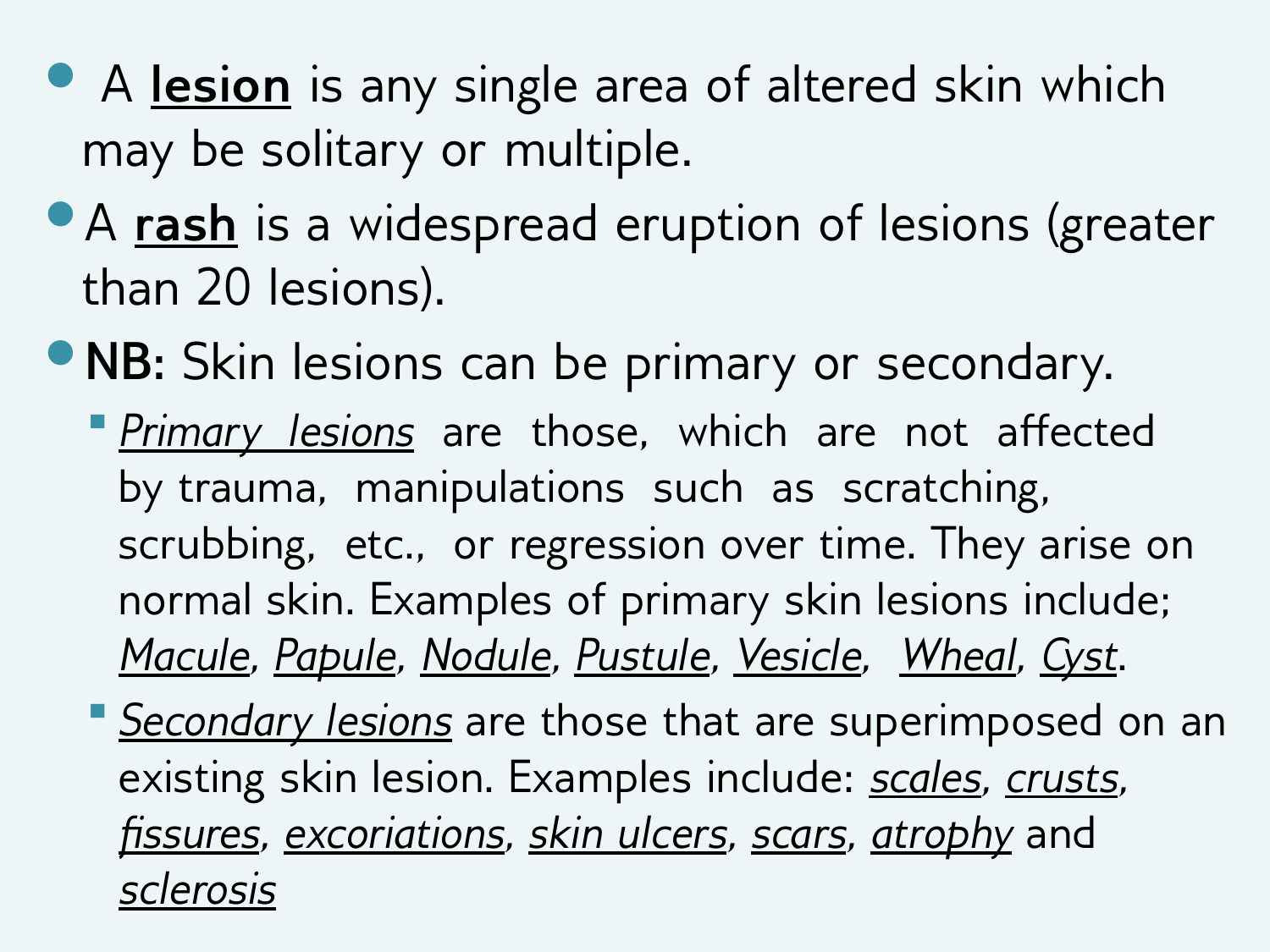

A lesion is any single area of altered skin which may be solitary or multiple.
A rash is a widespread eruption of lesions (greater than 20 lesions).
NB: Skin lesions can be primary or secondary.
Primary  lesions  are  those,  which  are  not  affected  by trauma,  manipulations  such  as  scratching,  scrubbing,  etc.,  or regression over time. They arise on normal skin. Examples of primary skin lesions include; Macule, Papule, Nodule, Pustule, Vesicle,  Wheal, Cyst.
Secondary lesions are those that are superimposed on an existing skin lesion. Examples include: scales, crusts, fissures, excoriations, skin ulcers, scars, atrophy and sclerosis